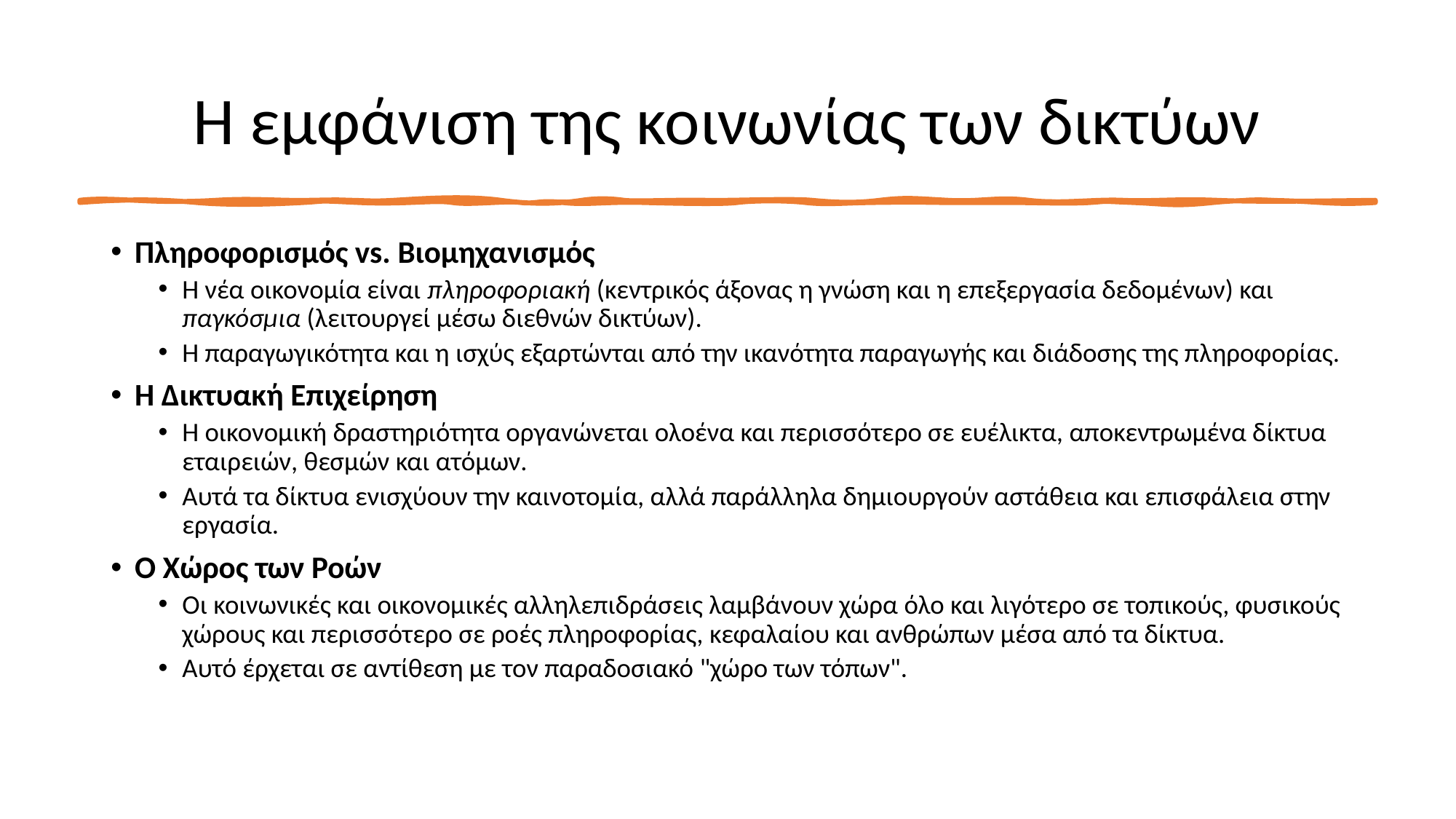

# Η εμφάνιση της κοινωνίας των δικτύων

Πληροφορισμός vs. Βιομηχανισμός
Η νέα οικονομία είναι πληροφοριακή (κεντρικός άξονας η γνώση και η επεξεργασία δεδομένων) και παγκόσμια (λειτουργεί μέσω διεθνών δικτύων).
Η παραγωγικότητα και η ισχύς εξαρτώνται από την ικανότητα παραγωγής και διάδοσης της πληροφορίας.
Η Δικτυακή Επιχείρηση
Η οικονομική δραστηριότητα οργανώνεται ολοένα και περισσότερο σε ευέλικτα, αποκεντρωμένα δίκτυα εταιρειών, θεσμών και ατόμων.
Αυτά τα δίκτυα ενισχύουν την καινοτομία, αλλά παράλληλα δημιουργούν αστάθεια και επισφάλεια στην εργασία.
Ο Χώρος των Ροών
Οι κοινωνικές και οικονομικές αλληλεπιδράσεις λαμβάνουν χώρα όλο και λιγότερο σε τοπικούς, φυσικούς χώρους και περισσότερο σε ροές πληροφορίας, κεφαλαίου και ανθρώπων μέσα από τα δίκτυα.
Αυτό έρχεται σε αντίθεση με τον παραδοσιακό "χώρο των τόπων".